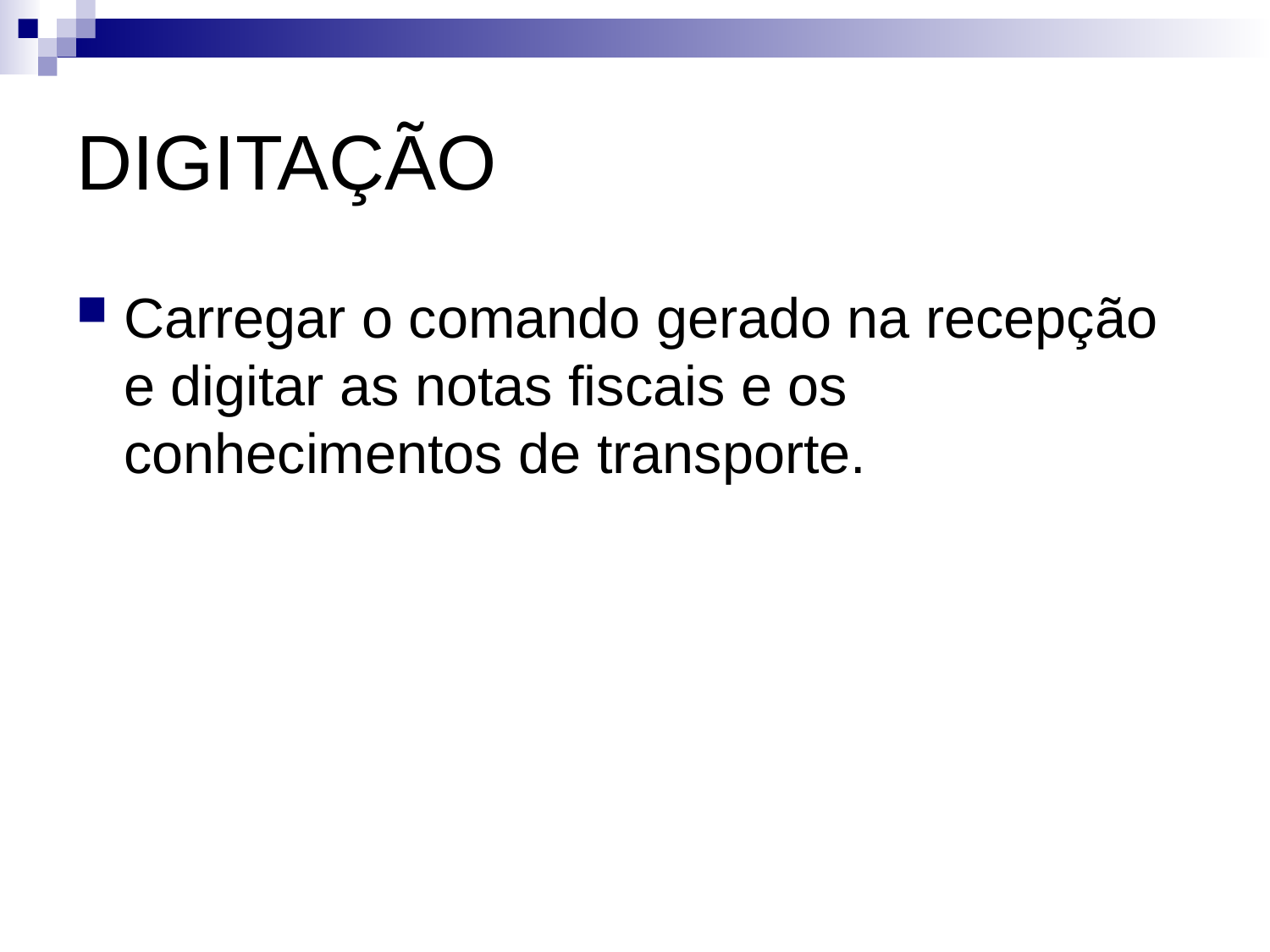

# DIGITAÇÃO
Carregar o comando gerado na recepção e digitar as notas fiscais e os conhecimentos de transporte.